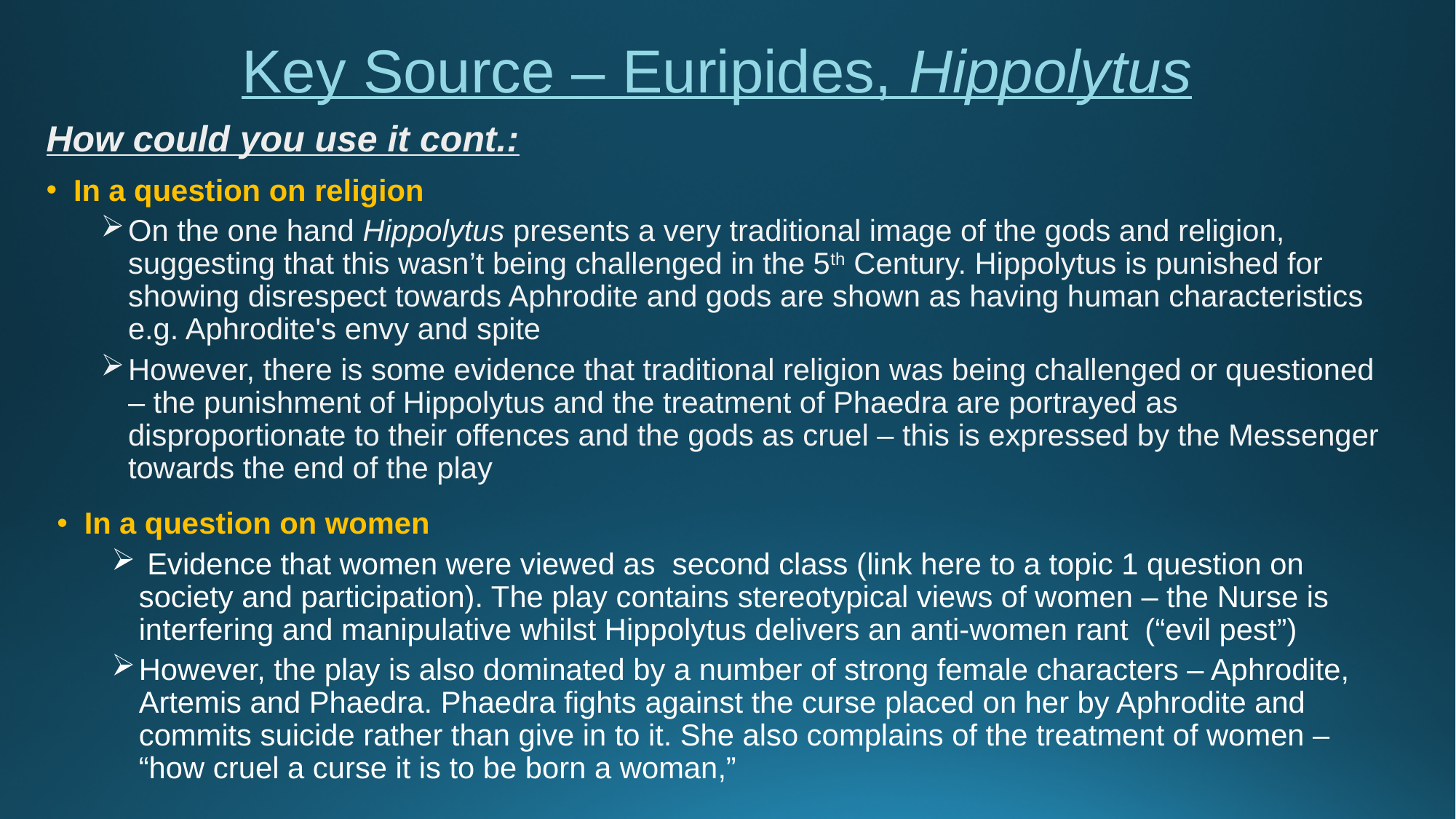

# Key Source – Euripides, Hippolytus
How could you use it cont.:
In a question on religion
On the one hand Hippolytus presents a very traditional image of the gods and religion, suggesting that this wasn’t being challenged in the 5th Century. Hippolytus is punished for showing disrespect towards Aphrodite and gods are shown as having human characteristics e.g. Aphrodite's envy and spite
However, there is some evidence that traditional religion was being challenged or questioned – the punishment of Hippolytus and the treatment of Phaedra are portrayed as disproportionate to their offences and the gods as cruel – this is expressed by the Messenger towards the end of the play

In a question on women
 Evidence that women were viewed as  second class (link here to a topic 1 question on society and participation). The play contains stereotypical views of women – the Nurse is interfering and manipulative whilst Hippolytus delivers an anti-women rant  (“evil pest”)
However, the play is also dominated by a number of strong female characters – Aphrodite, Artemis and Phaedra. Phaedra fights against the curse placed on her by Aphrodite and commits suicide rather than give in to it. She also complains of the treatment of women – “how cruel a curse it is to be born a woman,”